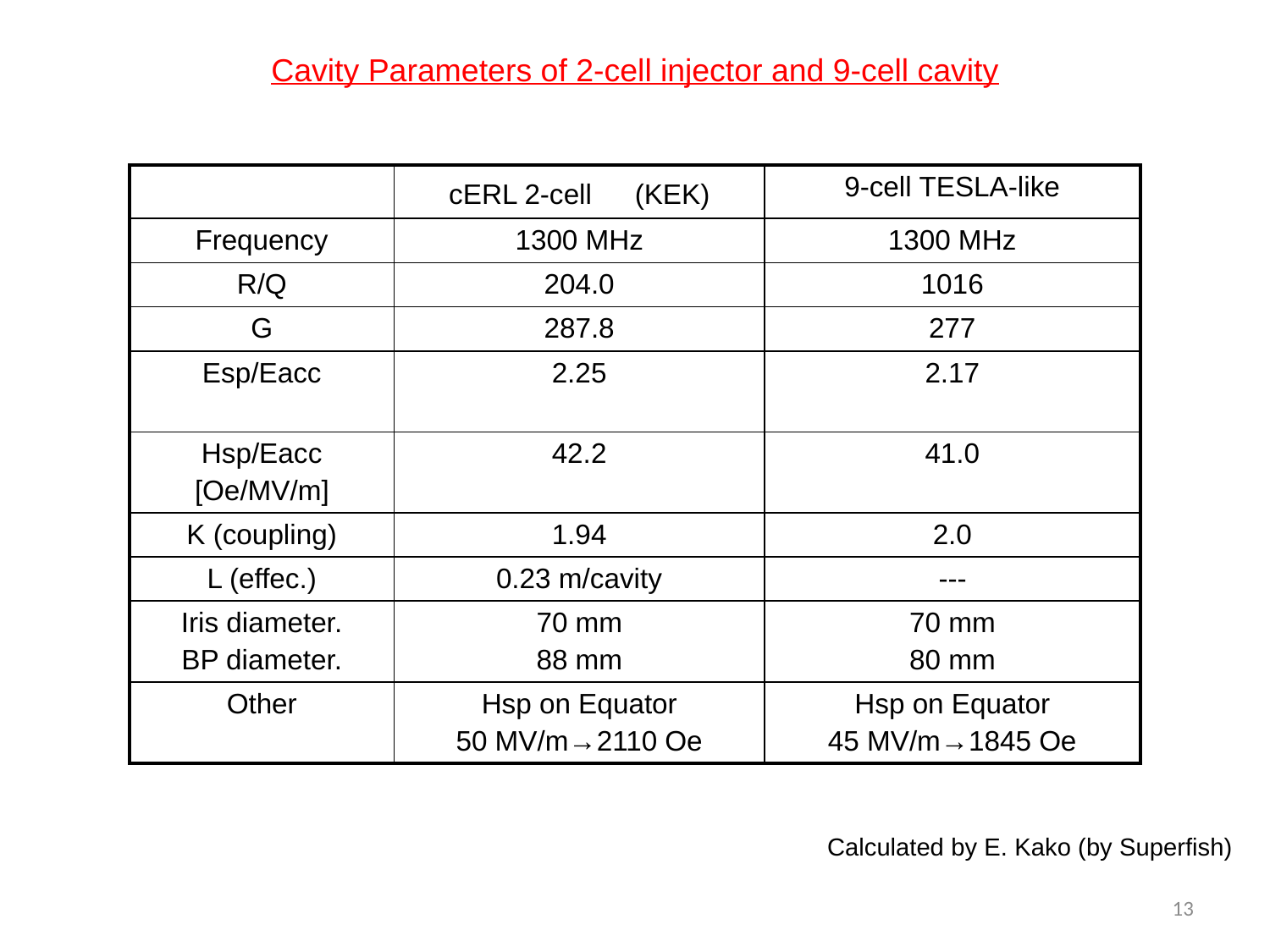

Cavity Parameters of 2-cell injector and 9-cell cavity
|  | cERL 2-cell　(KEK) | 9-cell TESLA-like |
| --- | --- | --- |
| Frequency | 1300 MHz | 1300 MHz |
| R/Q | 204.0 | 1016 |
| G | 287.8 | 277 |
| Esp/Eacc | 2.25 | 2.17 |
| Hsp/Eacc [Oe/MV/m] | 42.2 | 41.0 |
| K (coupling) | 1.94 | 2.0 |
| L (effec.) | 0.23 m/cavity | --- |
| Iris diameter. BP diameter. | 70 mm 88 mm | 70 mm 80 mm |
| Other | Hsp on Equator 50 MV/m→2110 Oe | Hsp on Equator 45 MV/m→1845 Oe |
Calculated by E. Kako (by Superfish)
13